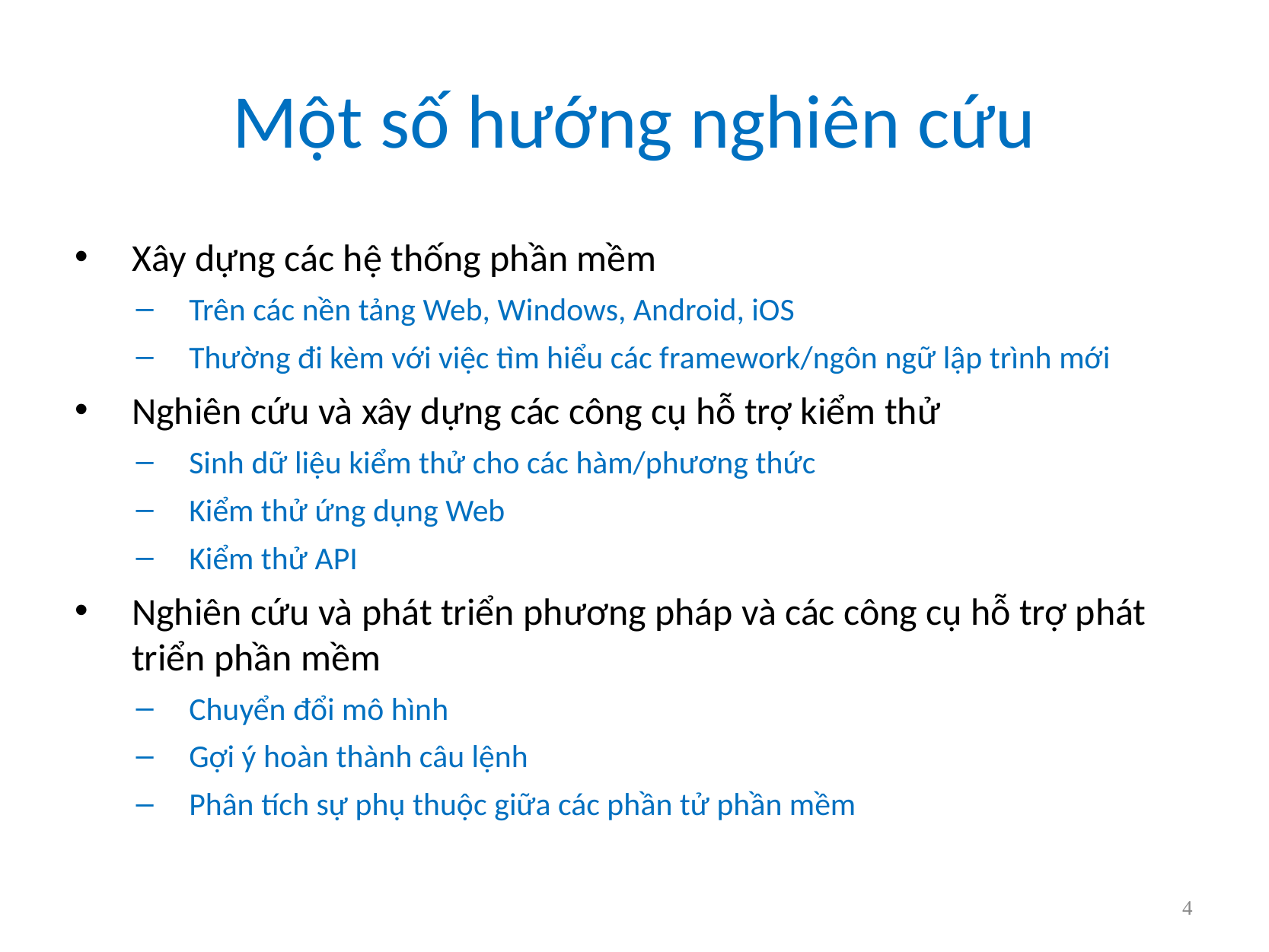

# Một số hướng nghiên cứu
Xây dựng các hệ thống phần mềm
Trên các nền tảng Web, Windows, Android, iOS
Thường đi kèm với việc tìm hiểu các framework/ngôn ngữ lập trình mới
Nghiên cứu và xây dựng các công cụ hỗ trợ kiểm thử
Sinh dữ liệu kiểm thử cho các hàm/phương thức
Kiểm thử ứng dụng Web
Kiểm thử API
Nghiên cứu và phát triển phương pháp và các công cụ hỗ trợ phát triển phần mềm
Chuyển đổi mô hình
Gợi ý hoàn thành câu lệnh
Phân tích sự phụ thuộc giữa các phần tử phần mềm

4